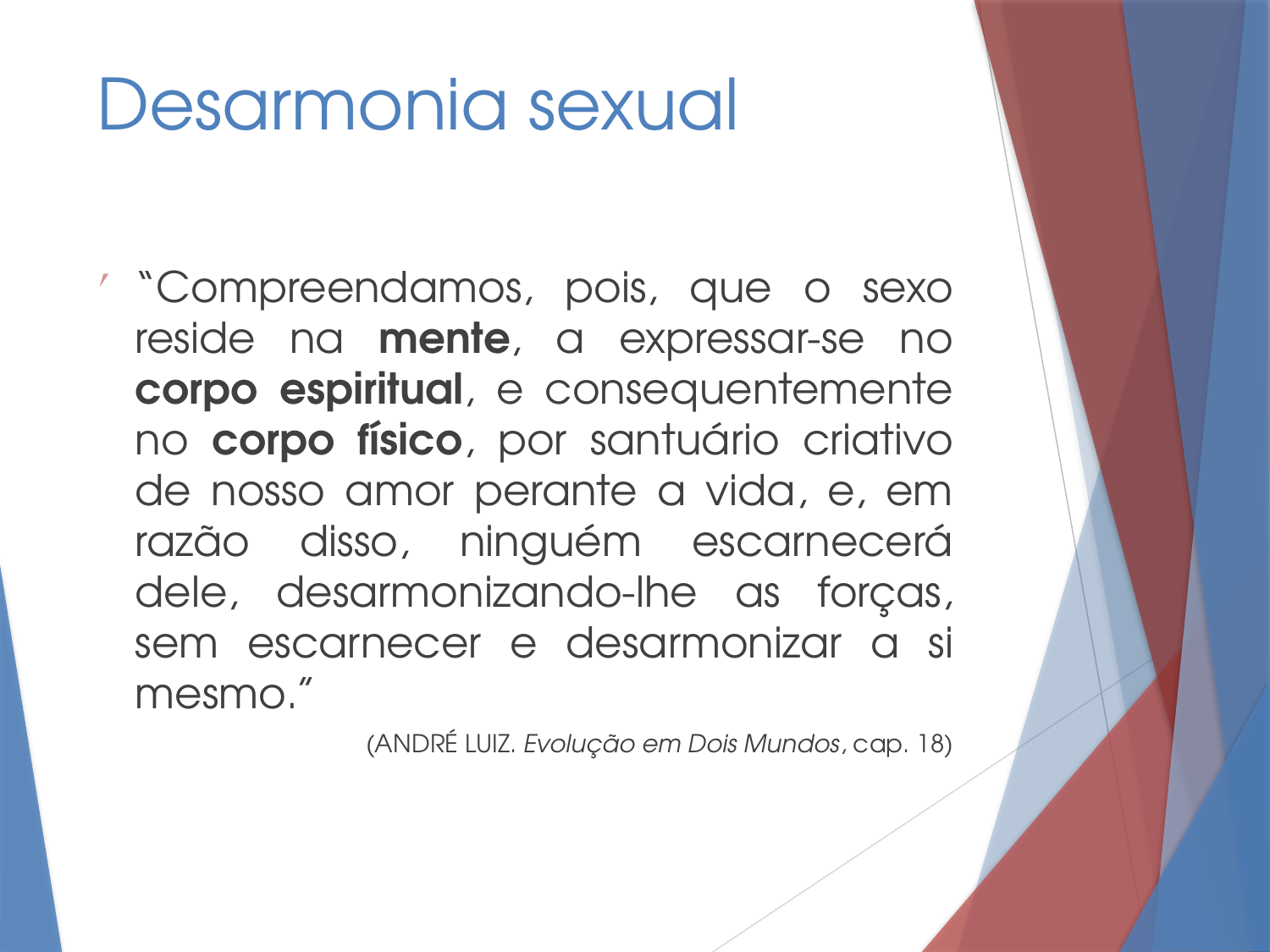

# Desarmonia sexual
“Compreendamos, pois, que o sexo reside na mente, a expressar-se no corpo espiritual, e consequentemente no corpo físico, por santuário criativo de nosso amor perante a vida, e, em razão disso, ninguém escarnecerá dele, desarmonizando-lhe as forças, sem escarnecer e desarmonizar a si mesmo.”
(ANDRÉ LUIZ. Evolução em Dois Mundos, cap. 18)